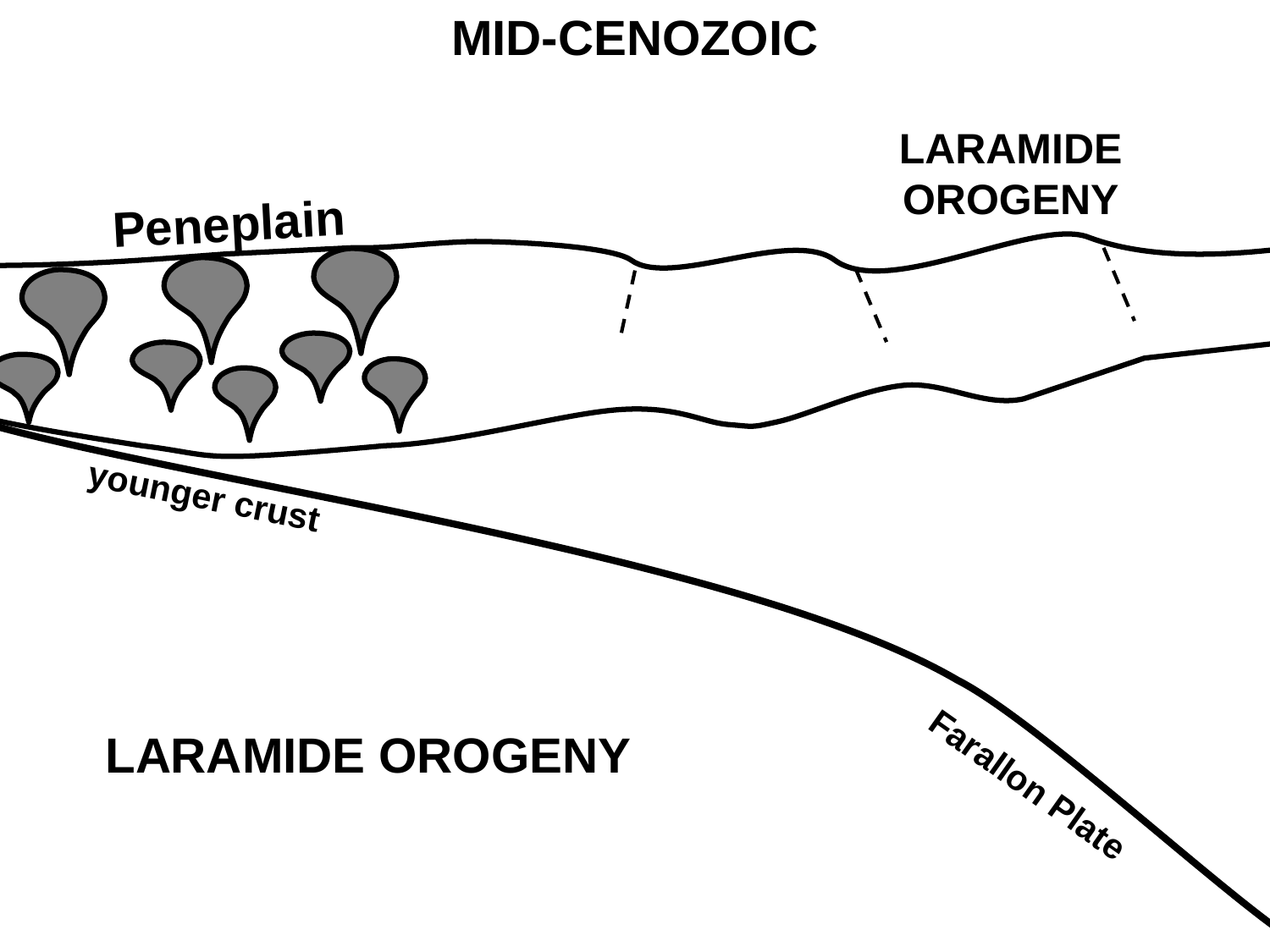

MID-CENOZOIC
LARAMIDE OROGENY
Peneplain

North American Plate

younger crust
LARAMIDE OROGENY
Farallon Plate